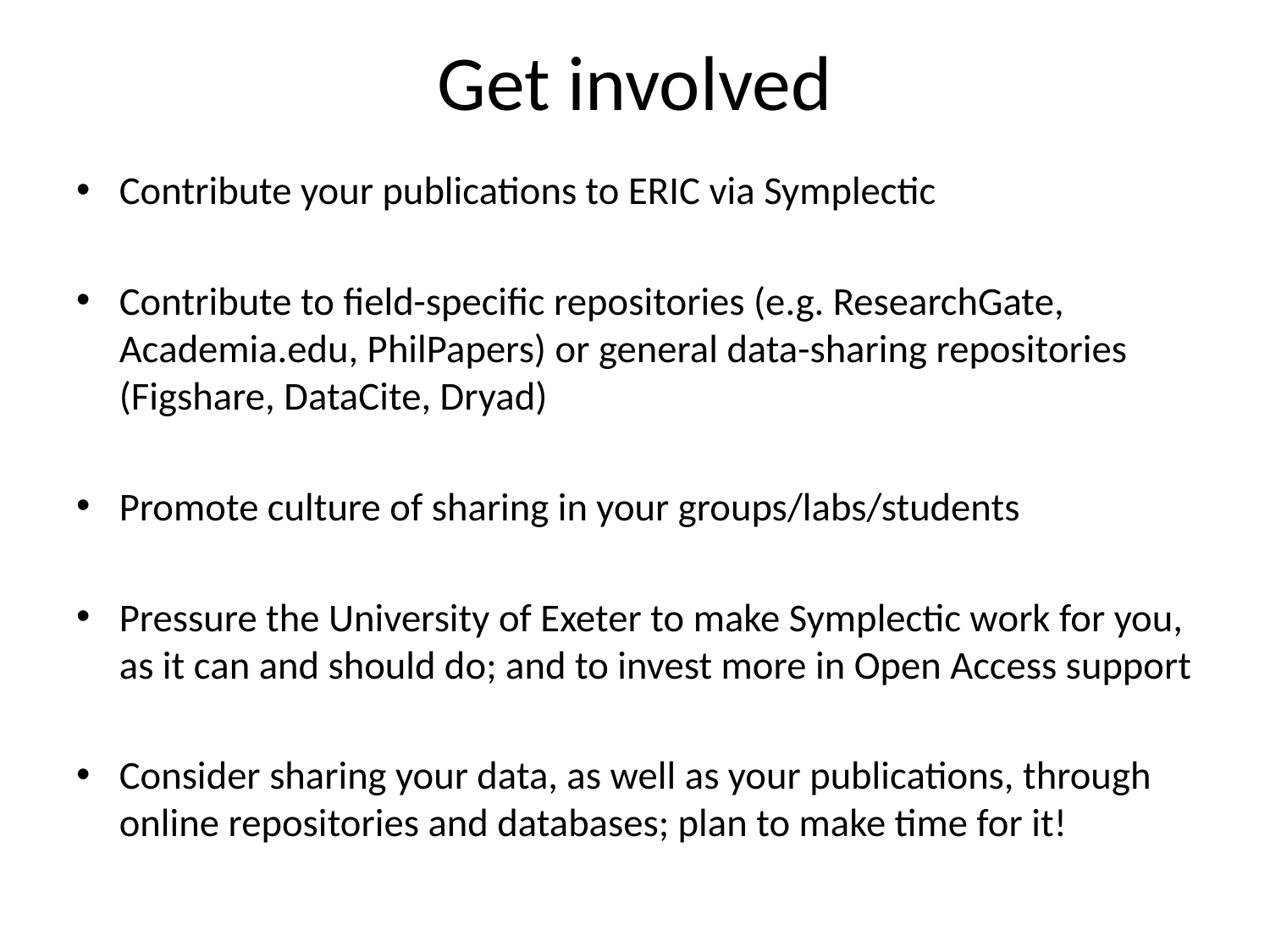

# Get involved
Contribute your publications to ERIC via Symplectic

Contribute to field-specific repositories (e.g. ResearchGate, Academia.edu, PhilPapers) or general data-sharing repositories (Figshare, DataCite, Dryad)

Promote culture of sharing in your groups/labs/students

Pressure the University of Exeter to make Symplectic work for you, as it can and should do; and to invest more in Open Access support

Consider sharing your data, as well as your publications, through online repositories and databases; plan to make time for it!